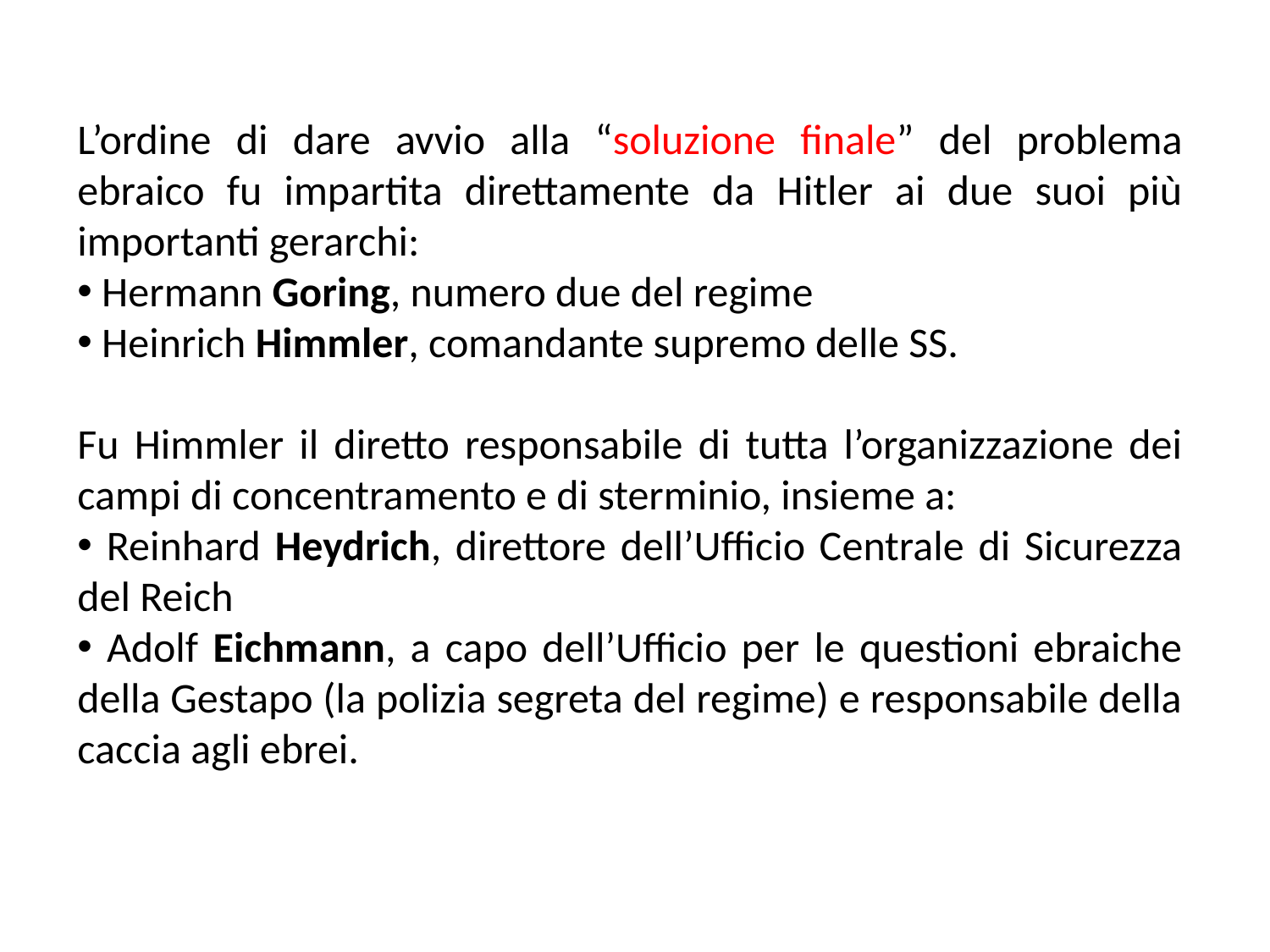

L’ordine di dare avvio alla “soluzione finale” del problema ebraico fu impartita direttamente da Hitler ai due suoi più importanti gerarchi:
 Hermann Goring, numero due del regime
 Heinrich Himmler, comandante supremo delle SS.

Fu Himmler il diretto responsabile di tutta l’organizzazione dei campi di concentramento e di sterminio, insieme a:
 Reinhard Heydrich, direttore dell’Ufficio Centrale di Sicurezza del Reich
 Adolf Eichmann, a capo dell’Ufficio per le questioni ebraiche della Gestapo (la polizia segreta del regime) e responsabile della caccia agli ebrei.